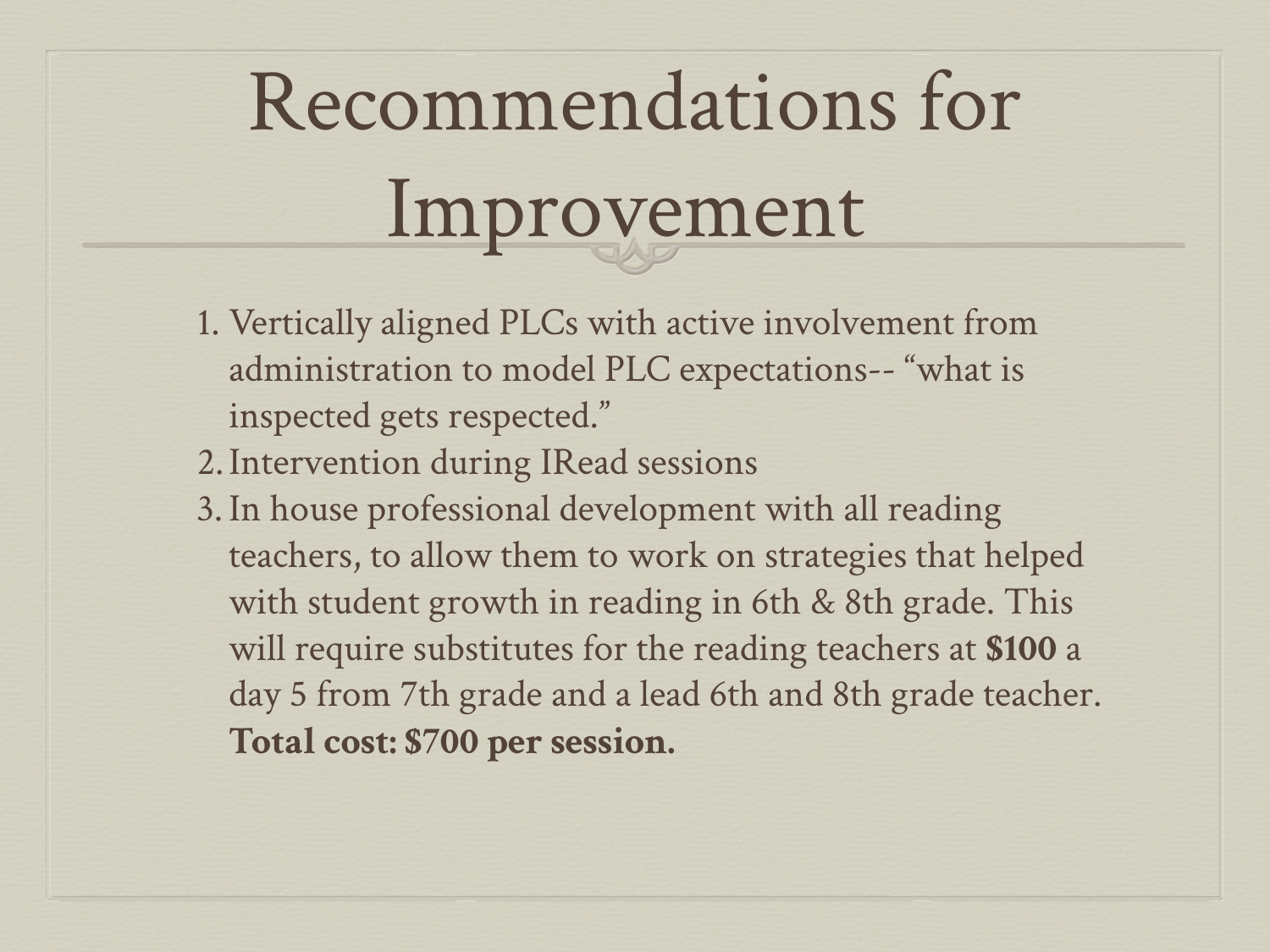

# Recommendations for Improvement
Vertically aligned PLCs with active involvement from administration to model PLC expectations-- “what is inspected gets respected.”
Intervention during IRead sessions
In house professional development with all reading teachers, to allow them to work on strategies that helped with student growth in reading in 6th & 8th grade. This will require substitutes for the reading teachers at $100 a day 5 from 7th grade and a lead 6th and 8th grade teacher. Total cost: $700 per session.